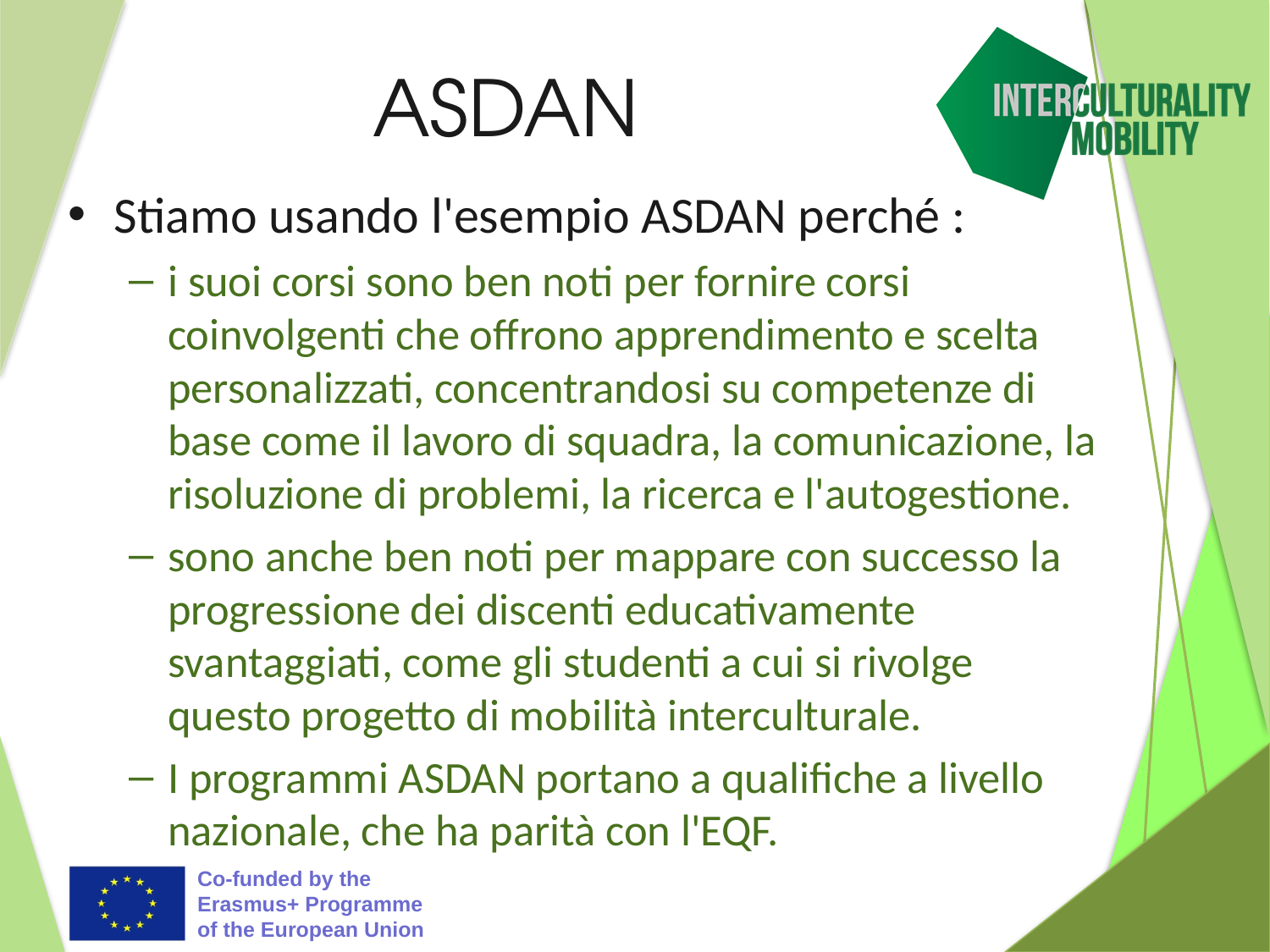

# ASDAN
Stiamo usando l'esempio ASDAN perché :
i suoi corsi sono ben noti per fornire corsi coinvolgenti che offrono apprendimento e scelta personalizzati, concentrandosi su competenze di base come il lavoro di squadra, la comunicazione, la risoluzione di problemi, la ricerca e l'autogestione.
sono anche ben noti per mappare con successo la progressione dei discenti educativamente svantaggiati, come gli studenti a cui si rivolge questo progetto di mobilità interculturale.
I programmi ASDAN portano a qualifiche a livello nazionale, che ha parità con l'EQF.